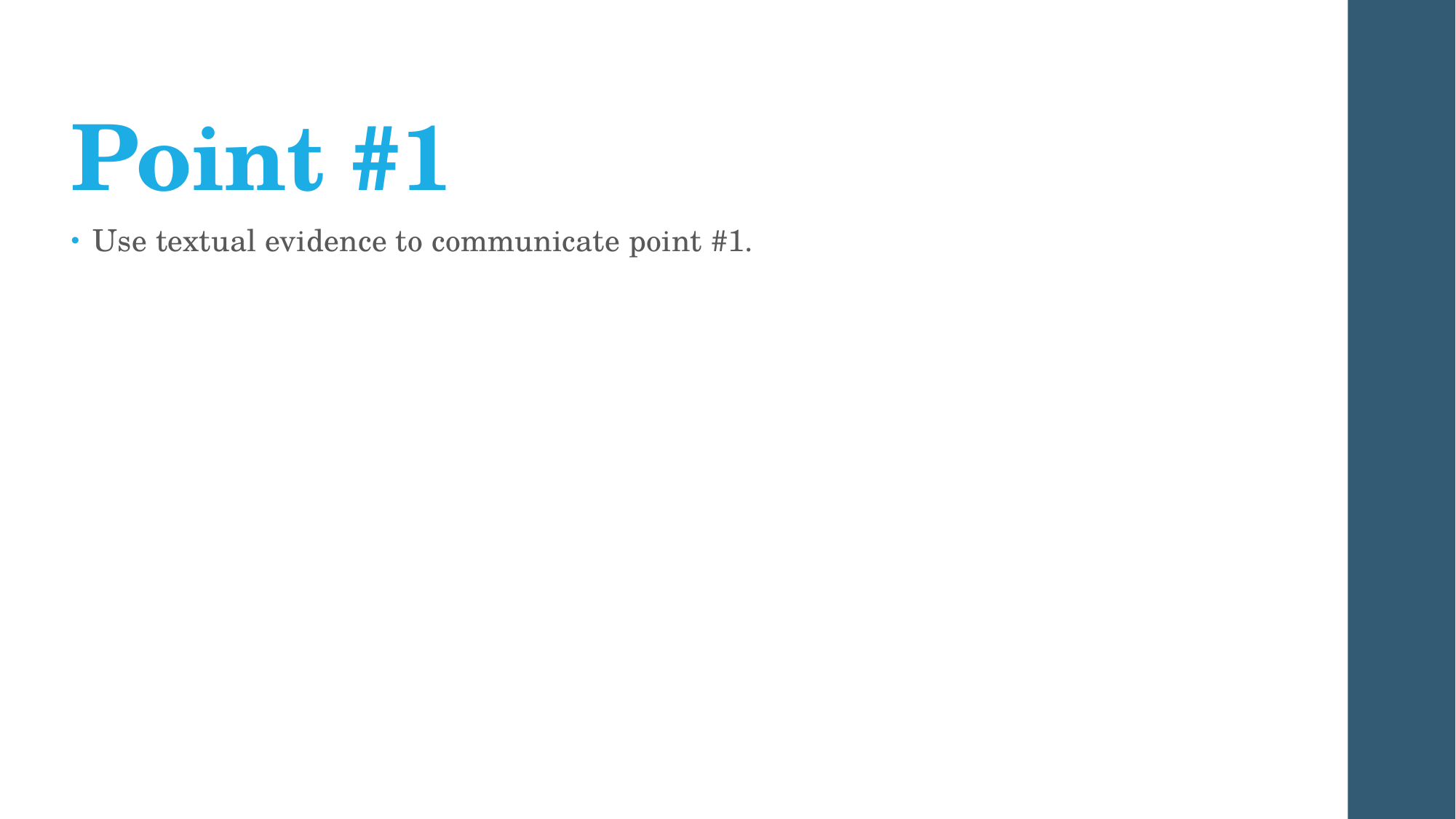

# Point #1
Use textual evidence to communicate point #1.